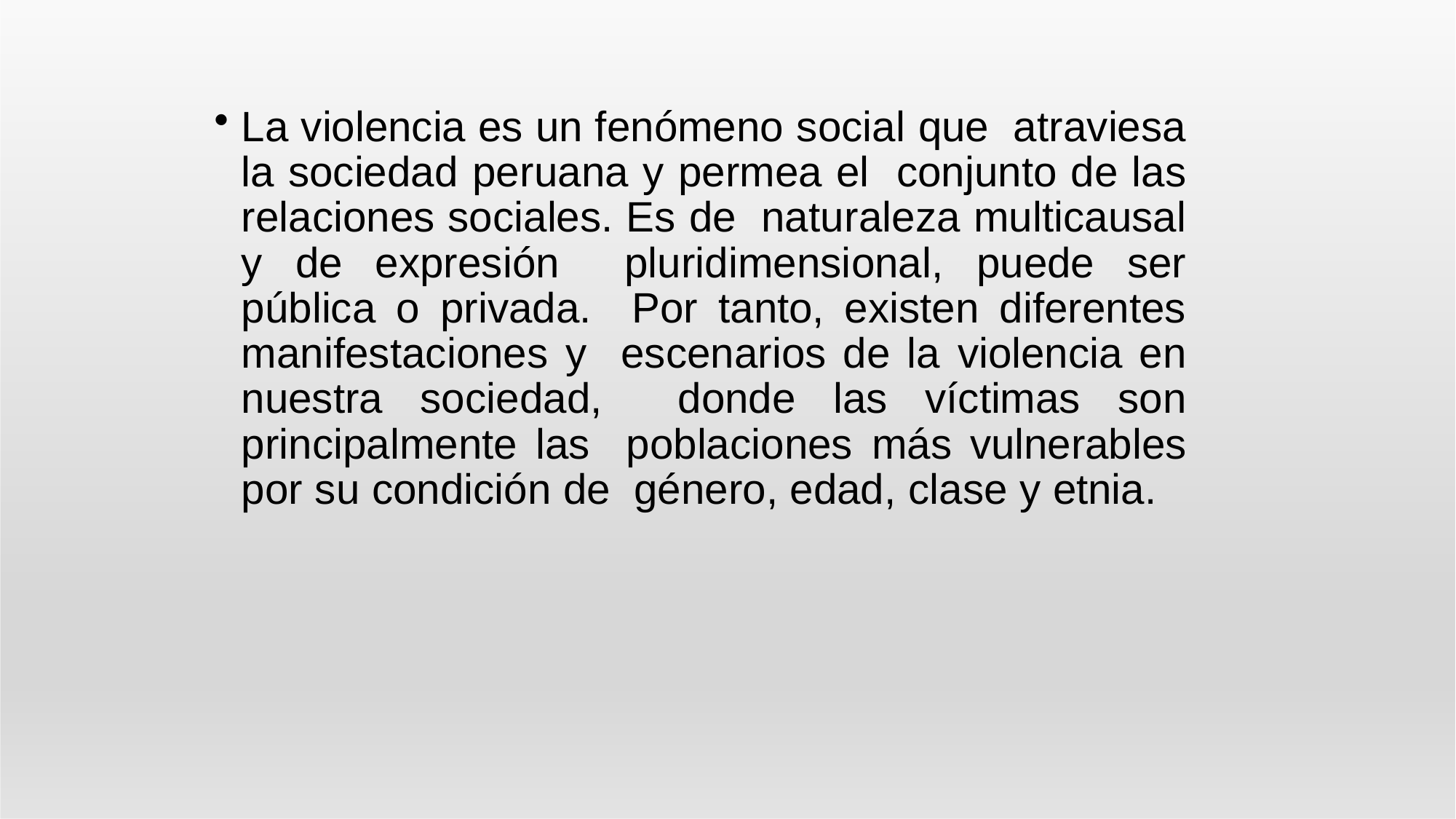

La violencia es un fenómeno social que  atraviesa la sociedad peruana y permea el  conjunto de las relaciones sociales. Es de  naturaleza multicausal y de expresión  pluridimensional, puede ser pública o privada.  Por tanto, existen diferentes manifestaciones y  escenarios de la violencia en nuestra sociedad,  donde las víctimas son principalmente las  poblaciones más vulnerables por su condición de  género, edad, clase y etnia.